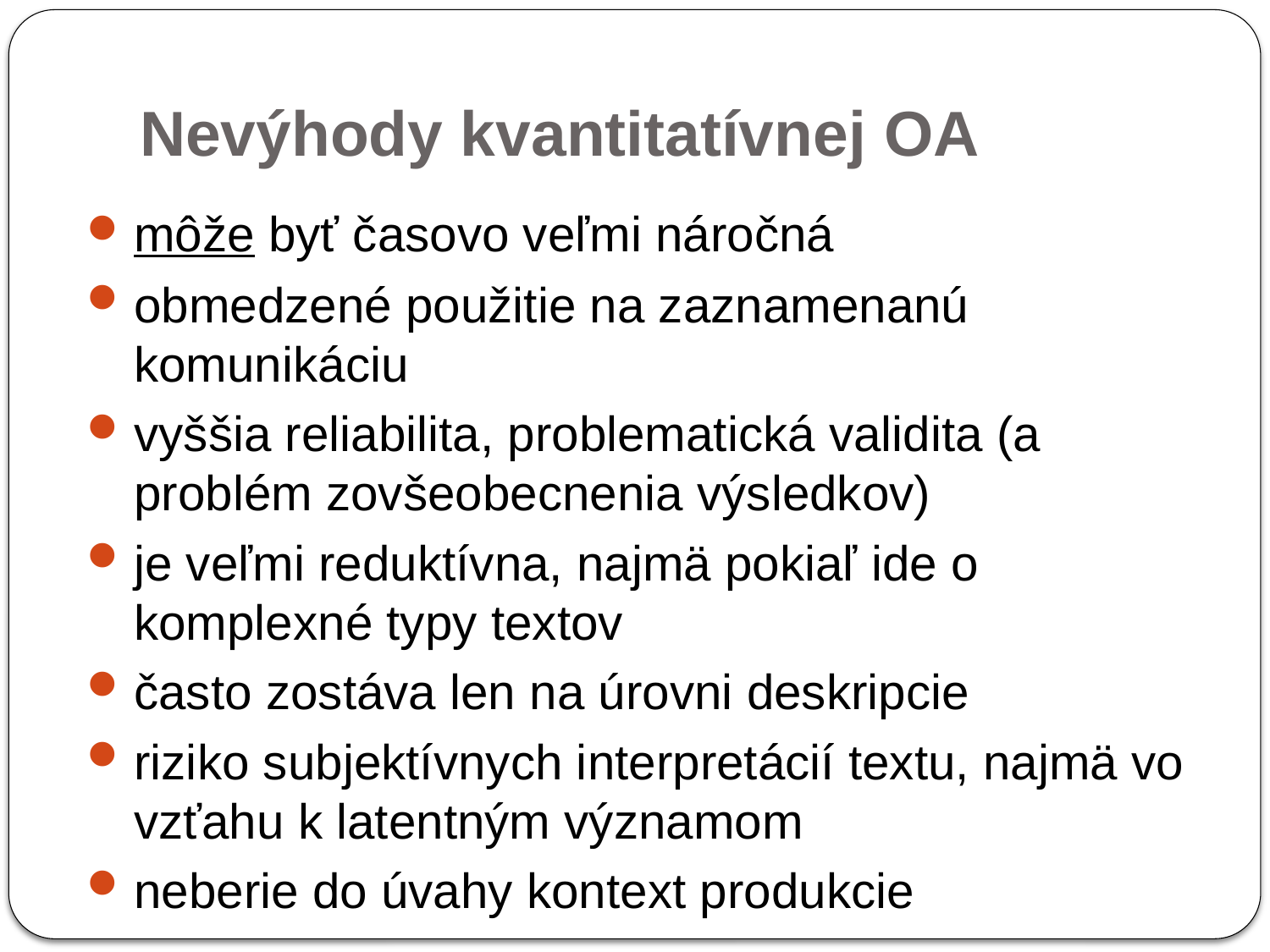

# Nevýhody kvantitatívnej OA
môže byť časovo veľmi náročná
obmedzené použitie na zaznamenanú komunikáciu
vyššia reliabilita, problematická validita (a problém zovšeobecnenia výsledkov)
je veľmi reduktívna, najmä pokiaľ ide o komplexné typy textov
často zostáva len na úrovni deskripcie
riziko subjektívnych interpretácií textu, najmä vo vzťahu k latentným významom
neberie do úvahy kontext produkcie